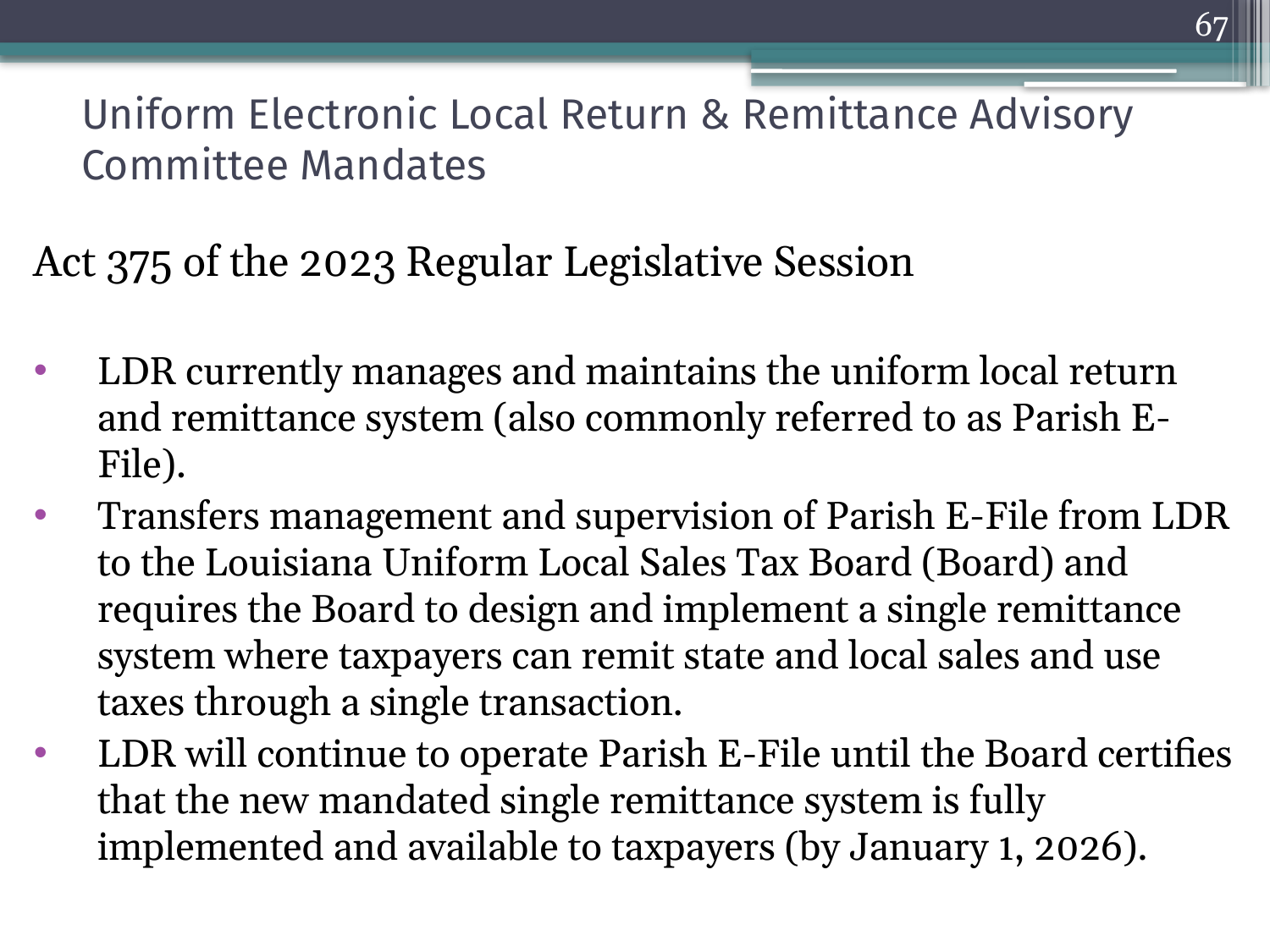

67
# Uniform Electronic Local Return & Remittance Advisory Committee Mandates
Act 375 of the 2023 Regular Legislative Session

LDR currently manages and maintains the uniform local return and remittance system (also commonly referred to as Parish E-File).
Transfers management and supervision of Parish E-File from LDR to the Louisiana Uniform Local Sales Tax Board (Board) and requires the Board to design and implement a single remittance system where taxpayers can remit state and local sales and use taxes through a single transaction.
LDR will continue to operate Parish E-File until the Board certifies that the new mandated single remittance system is fully implemented and available to taxpayers (by January 1, 2026).